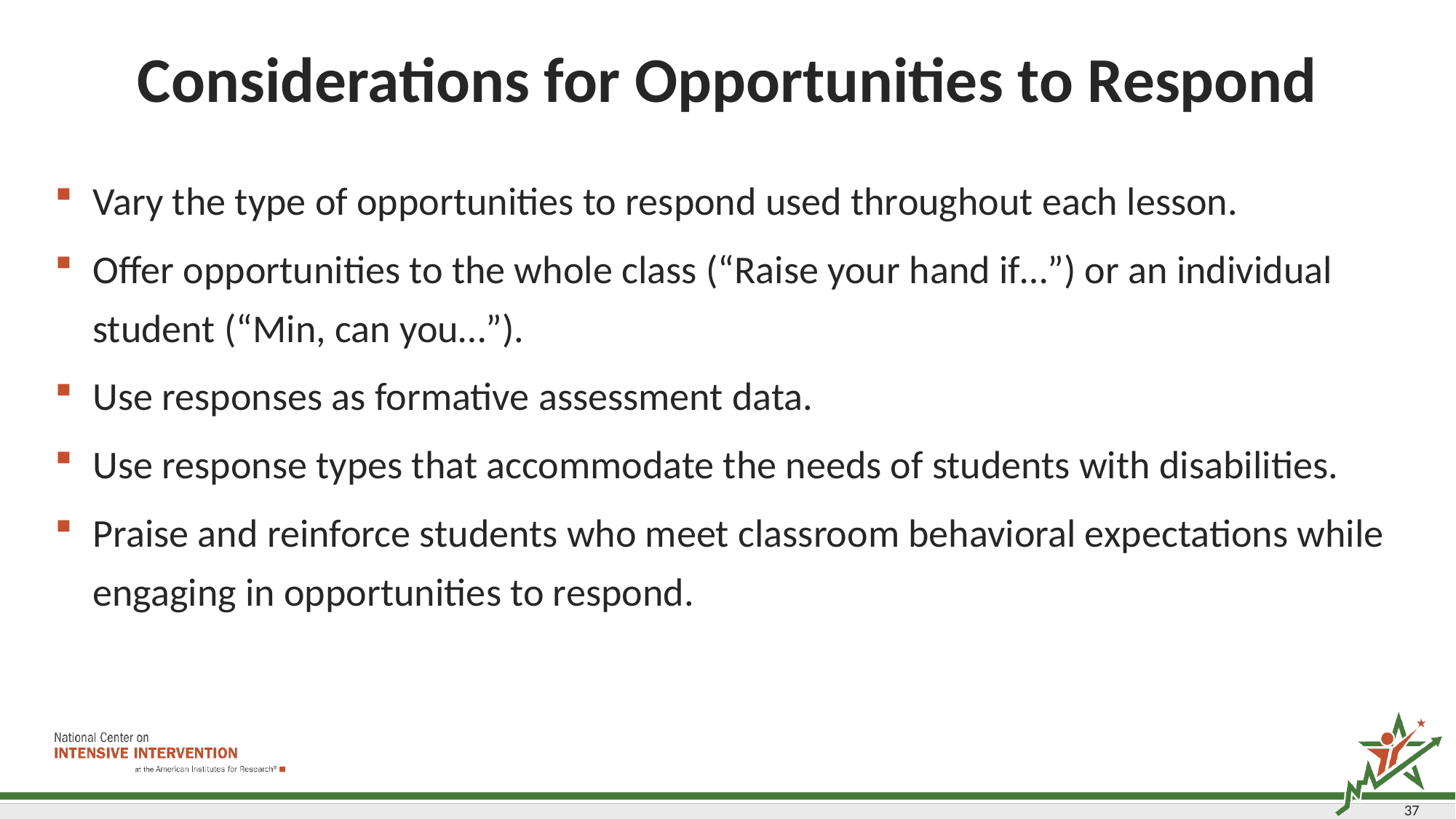

# Considerations for Opportunities to Respond
Vary the type of opportunities to respond used throughout each lesson.
Offer opportunities to the whole class (“Raise your hand if…”) or an individual student (“Min, can you…”).
Use responses as formative assessment data.
Use response types that accommodate the needs of students with disabilities.
Praise and reinforce students who meet classroom behavioral expectations while engaging in opportunities to respond.
37